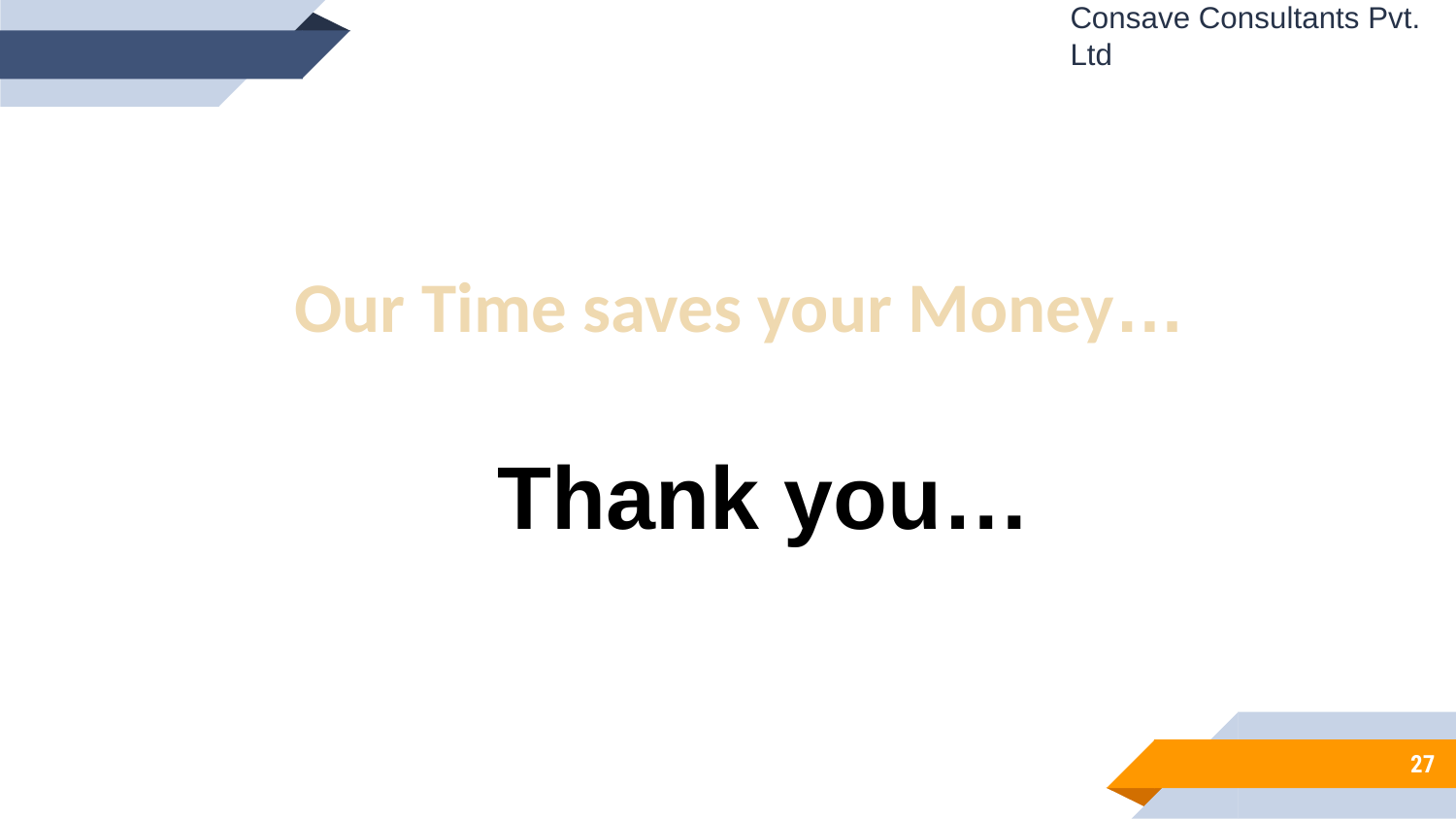

Consave Consultants Pvt. Ltd
Our Time saves your Money…
Thank you…
27